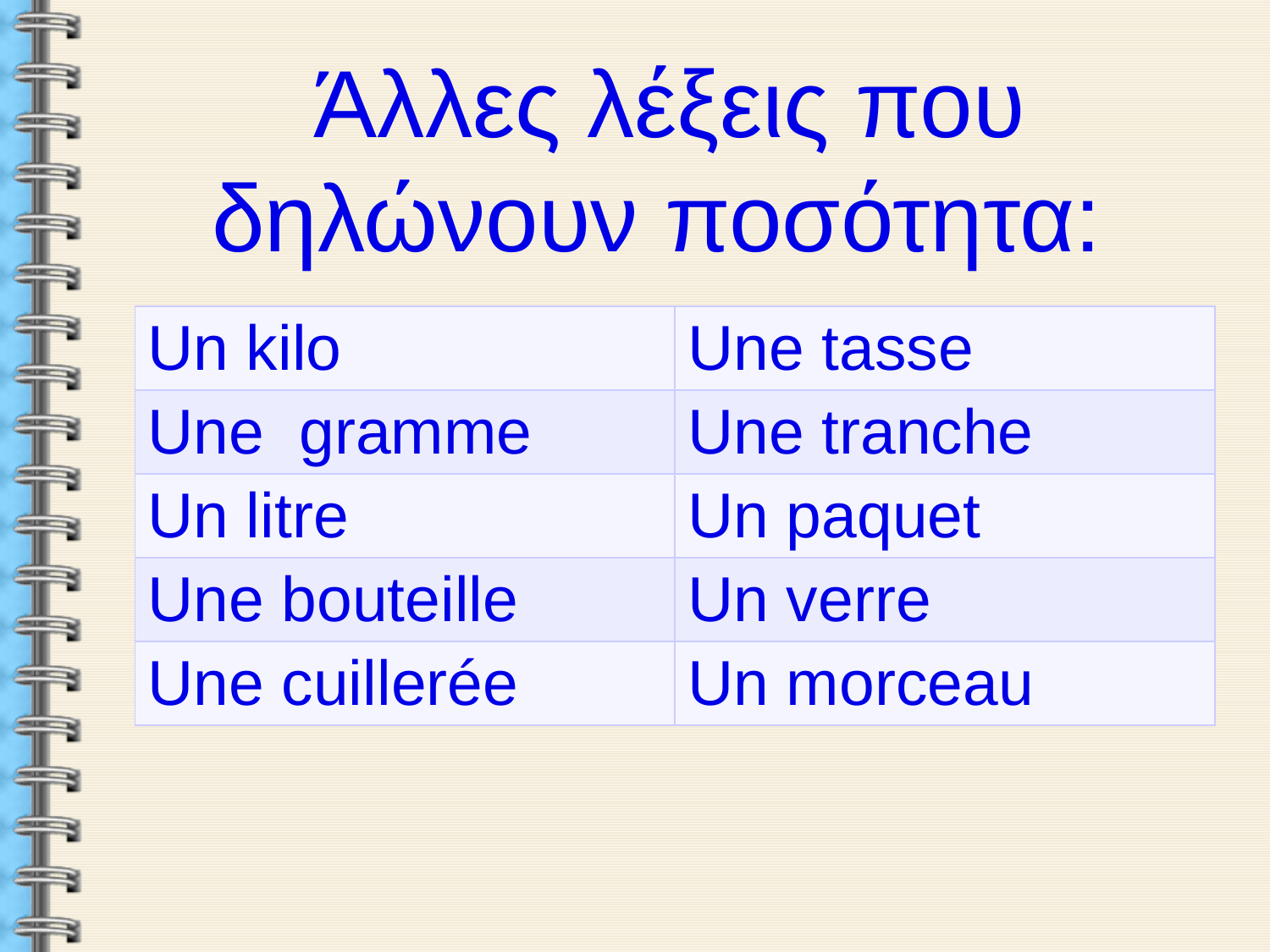

Άλλες λέξεις που δηλώνουν ποσότητα:

| Un kilo | Une tasse |
| --- | --- |
| Une gramme | Une tranche |
| Un litre | Un paquet |
| Une bouteille | Un verre |
| Une cuillerée | Un morceau |